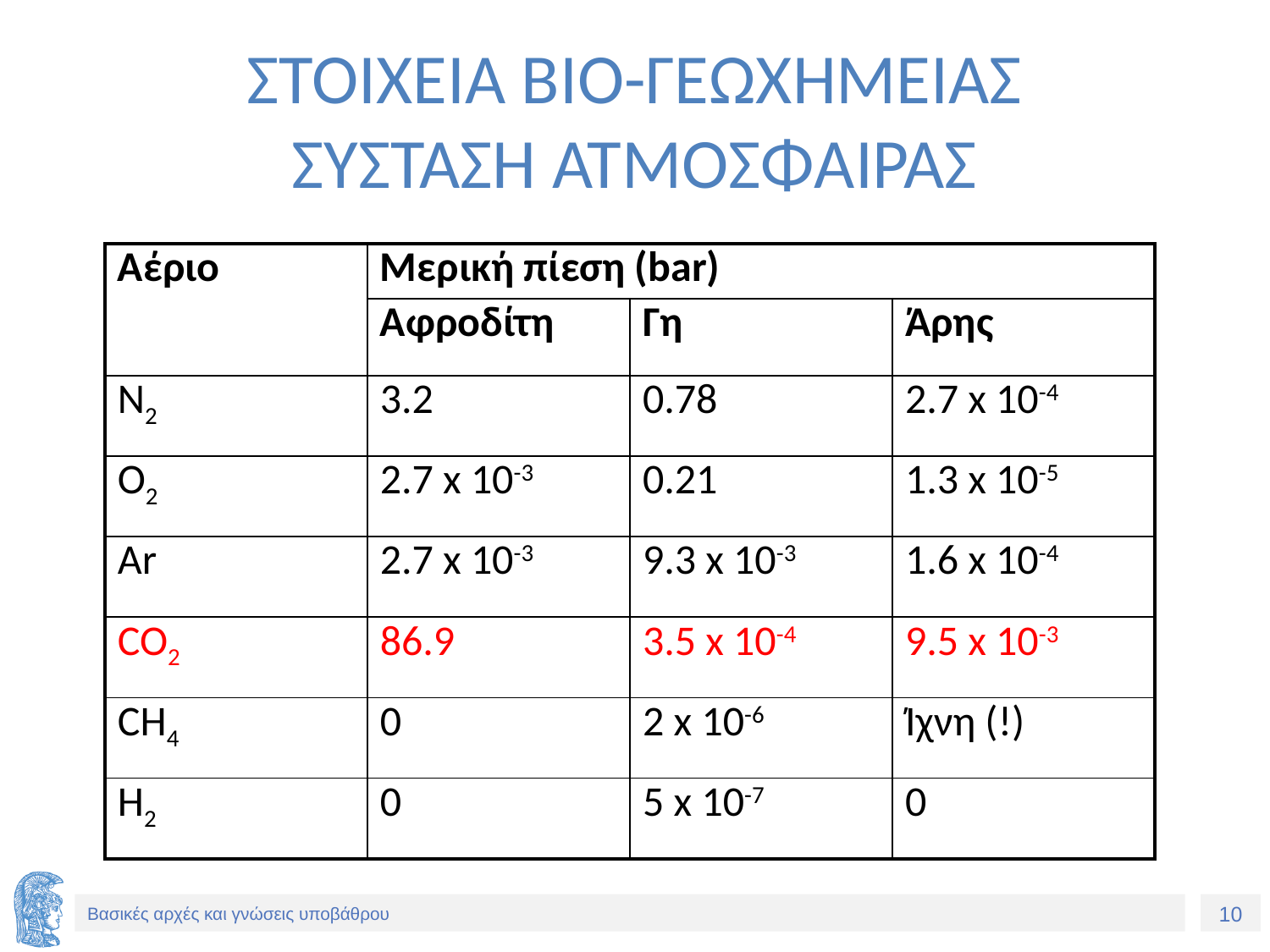

# ΣΤΟΙΧΕΙΑ ΒΙΟ-ΓΕΩΧΗΜΕΙΑΣ ΣΥΣΤΑΣΗ ΑΤΜΟΣΦΑΙΡΑΣ
| Αέριο | Μερική πίεση (bar) |  |  |
| --- | --- | --- | --- |
|  | Αφροδίτη | Γη | Άρης |
| N2 | 3.2 | 0.78 | 2.7 x 10-4 |
| O2 | 2.7 x 10-3 | 0.21 | 1.3 x 10-5 |
| Ar | 2.7 x 10-3 | 9.3 x 10-3 | 1.6 x 10-4 |
| CO2 | 86.9 | 3.5 x 10-4 | 9.5 x 10-3 |
| CH4 | 0 | 2 x 10-6 | Ίχνη (!) |
| H2 | 0 | 5 x 10-7 | 0 |